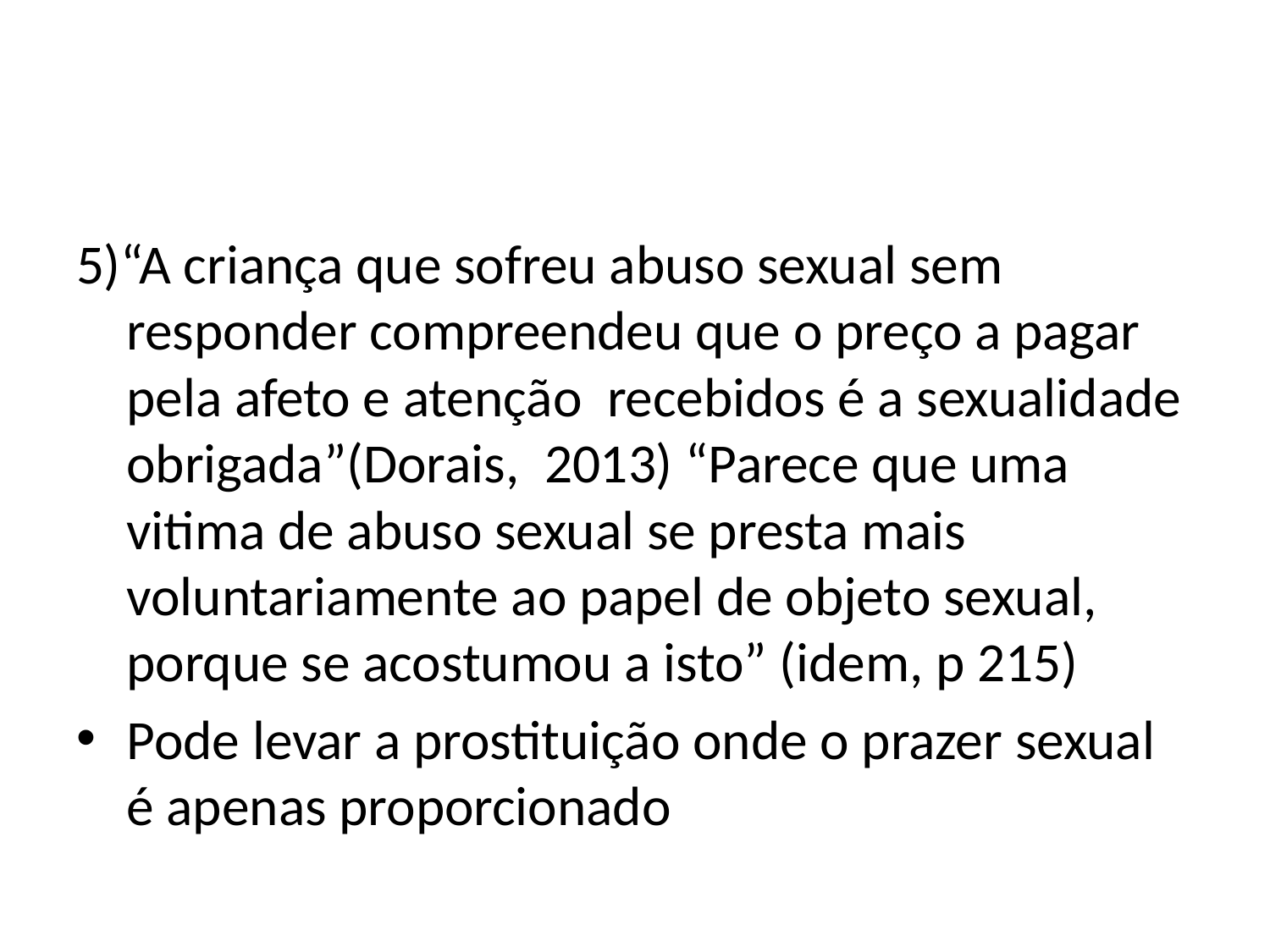

#
5)“A criança que sofreu abuso sexual sem responder compreendeu que o preço a pagar pela afeto e atenção  recebidos é a sexualidade obrigada”(Dorais,  2013) “Parece que uma vitima de abuso sexual se presta mais voluntariamente ao papel de objeto sexual, porque se acostumou a isto” (idem, p 215)
Pode levar a prostituição onde o prazer sexual é apenas proporcionado